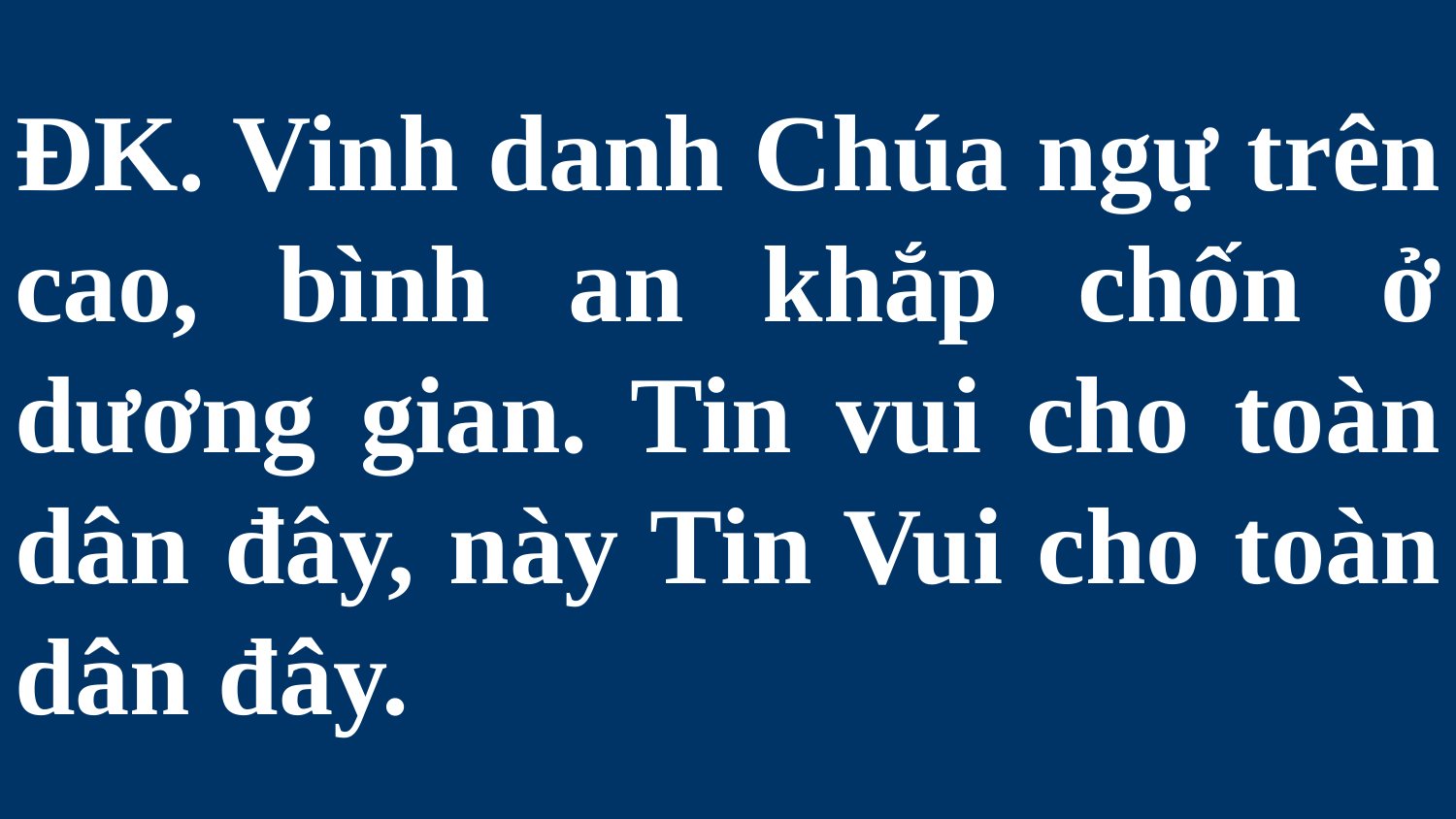

# ĐK. Vinh danh Chúa ngự trên cao, bình an khắp chốn ở dương gian. Tin vui cho toàn dân đây, này Tin Vui cho toàn dân đây.